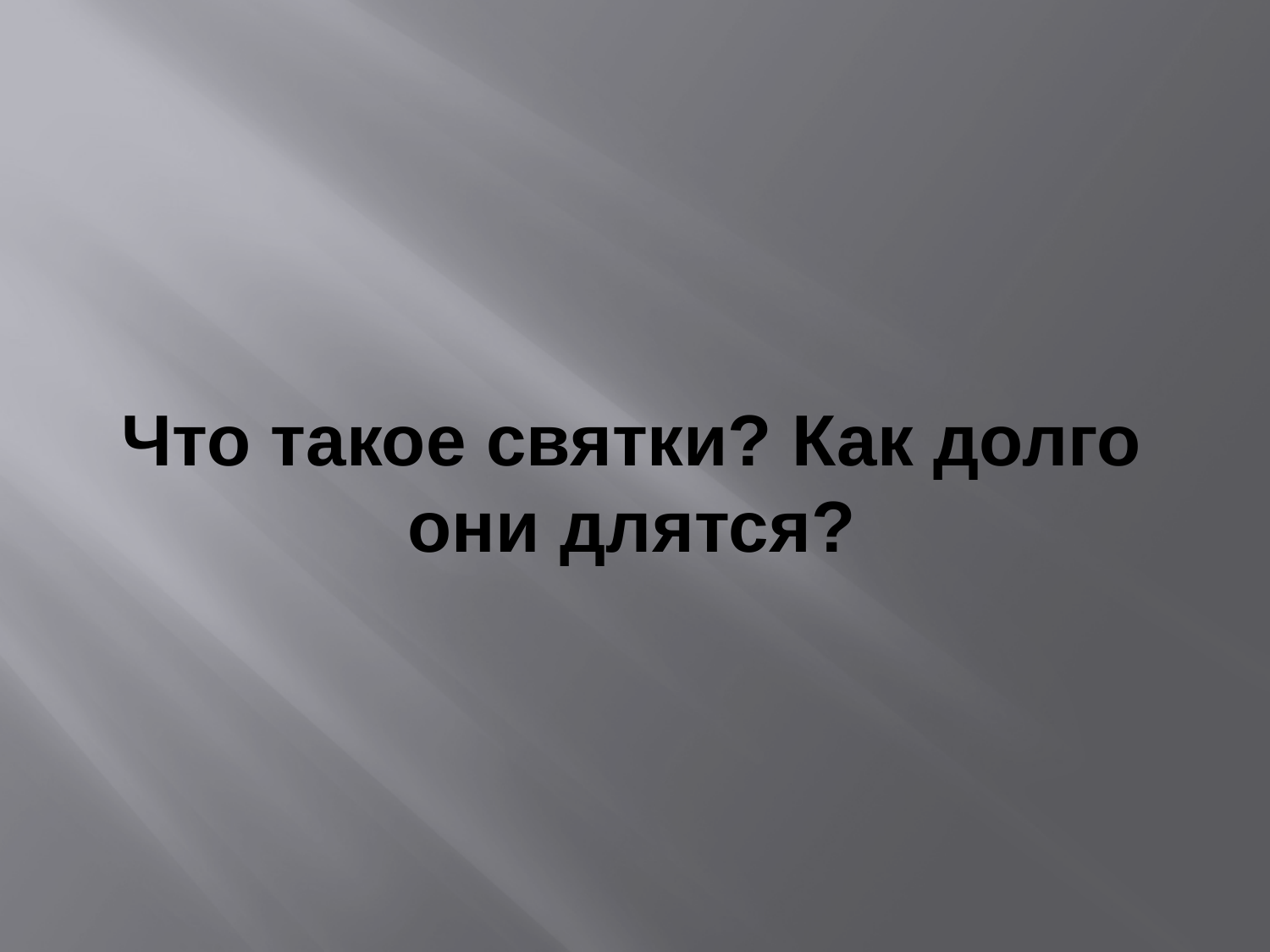

# Что такое святки? Как долго они длятся?